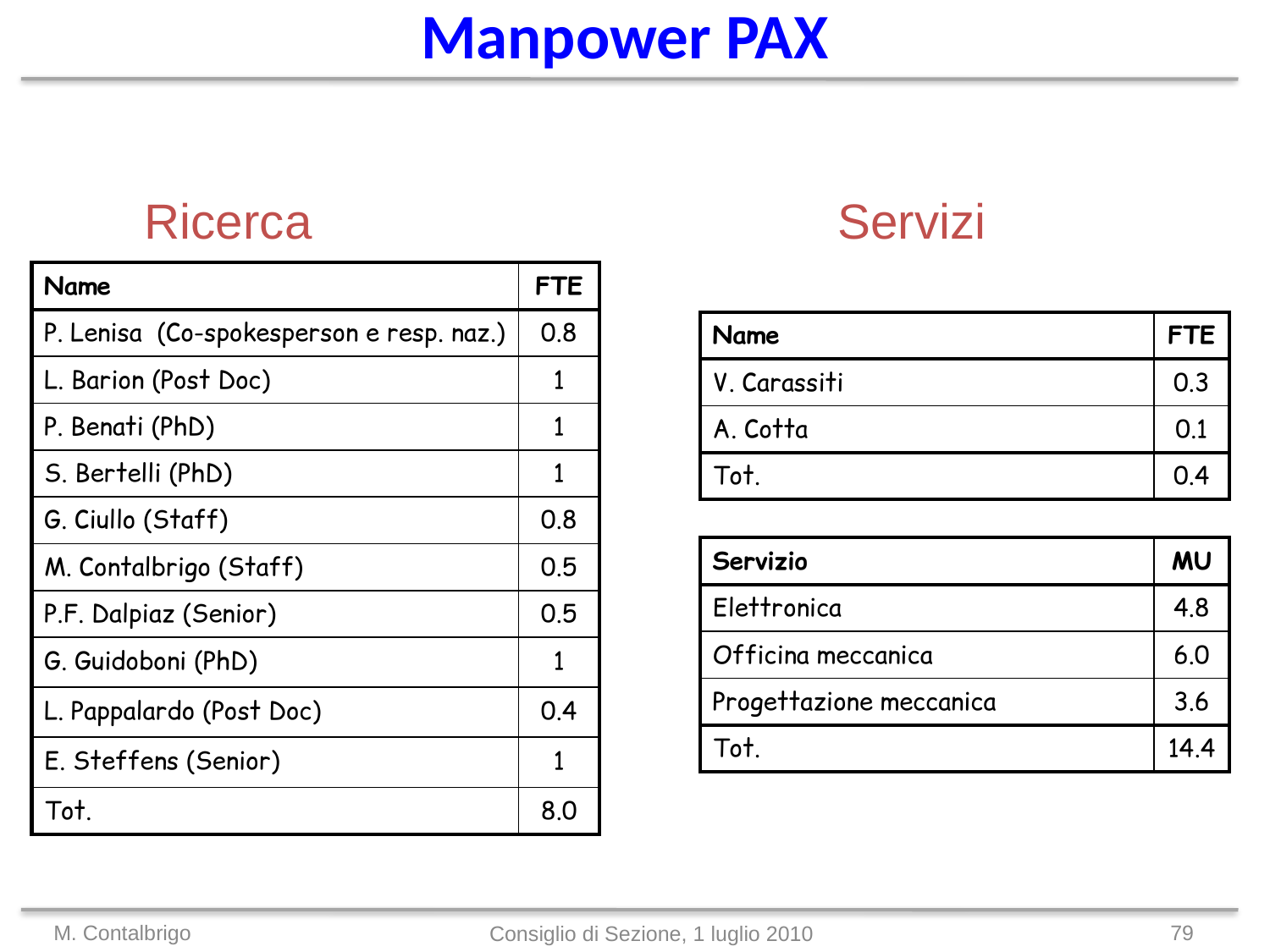

Manpower PAX
Ricerca
Servizi
| Name | FTE |
| --- | --- |
| P. Lenisa (Co-spokesperson e resp. naz.) | 0.8 |
| L. Barion (Post Doc) | 1 |
| P. Benati (PhD) | 1 |
| S. Bertelli (PhD) | 1 |
| G. Ciullo (Staff) | 0.8 |
| M. Contalbrigo (Staff) | 0.5 |
| P.F. Dalpiaz (Senior) | 0.5 |
| G. Guidoboni (PhD) | 1 |
| L. Pappalardo (Post Doc) | 0.4 |
| E. Steffens (Senior) | 1 |
| Tot. | 8.0 |
| Name | FTE |
| --- | --- |
| V. Carassiti | 0.3 |
| A. Cotta | 0.1 |
| Tot. | 0.4 |
| Servizio | MU |
| --- | --- |
| Elettronica | 4.8 |
| Officina meccanica | 6.0 |
| Progettazione meccanica | 3.6 |
| Tot. | 14.4 |
M. Contalbrigo
79
Consiglio di Sezione, 1 luglio 2010